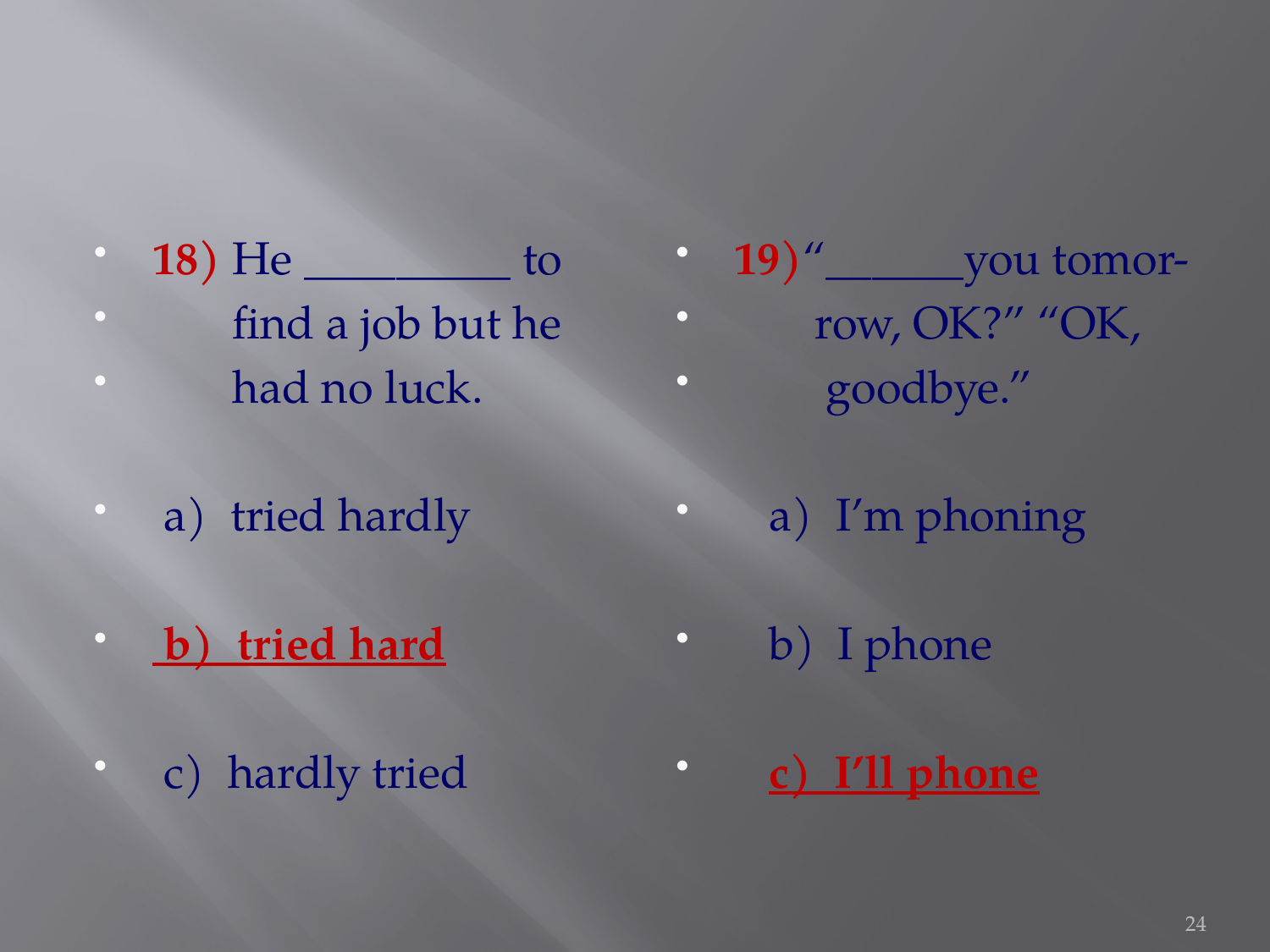

#
18) He _________ to
       find a job but he
       had no luck.

 a)  tried hardly

 b)  tried hard

 c)  hardly tried
19)“______you tomor-
       row, OK?” “OK,
        goodbye.”

   a)  I’m phoning

   b)  I phone

   c)  I’ll phone
24